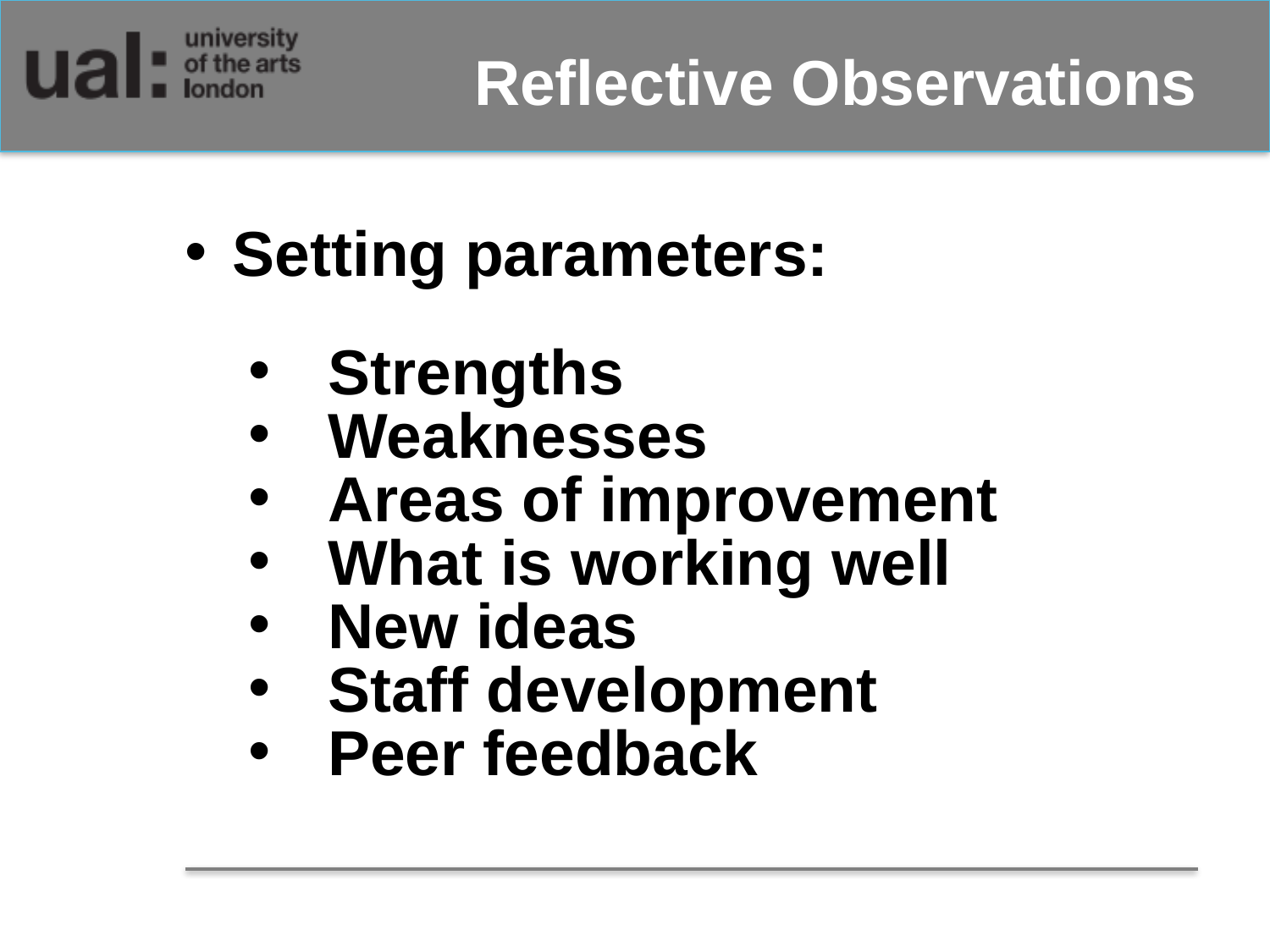

# Reflective Observations
Setting parameters:

Strengths
Weaknesses
Areas of improvement
What is working well
New ideas
Staff development
Peer feedback